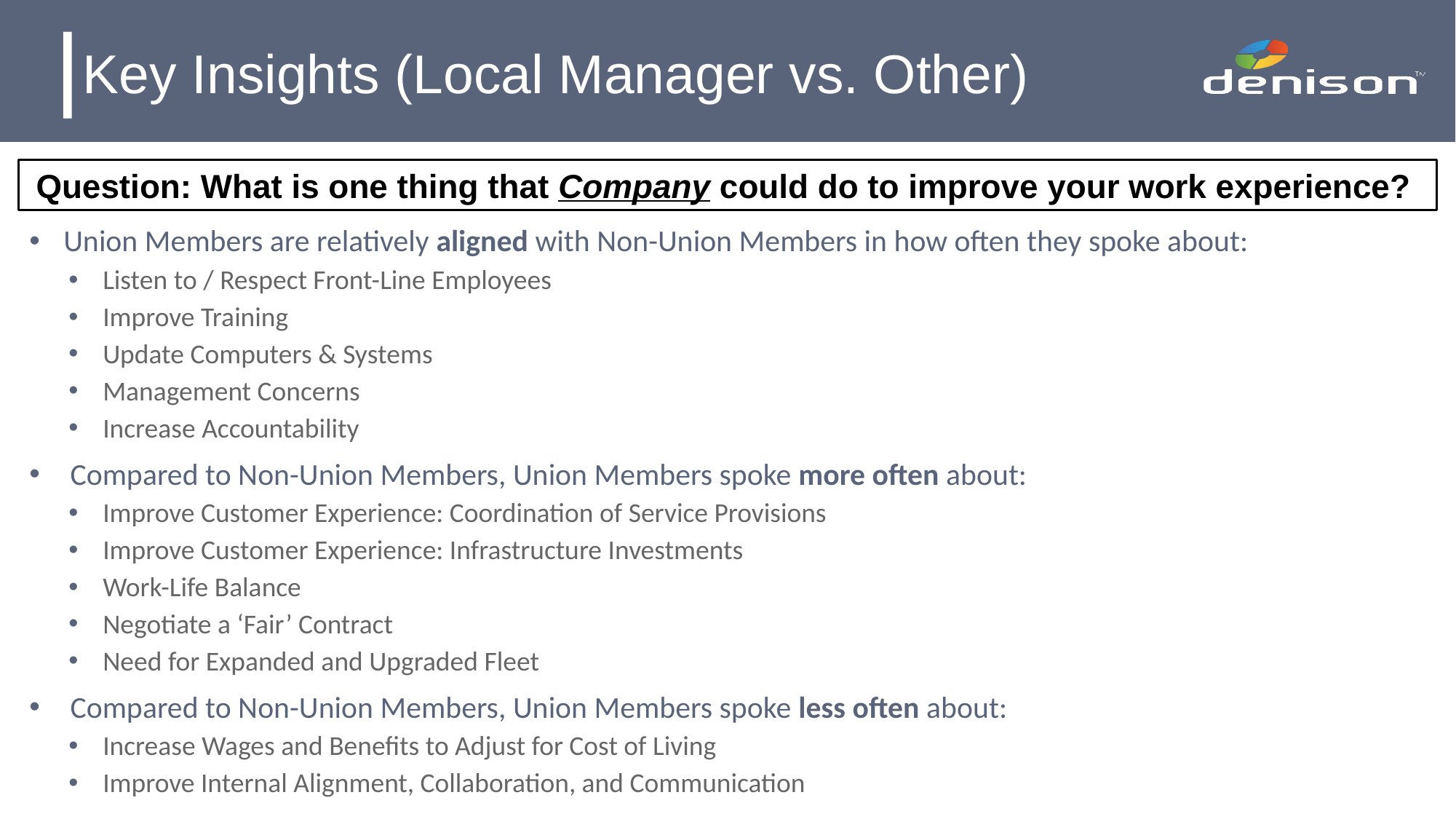

# Key Insights (Local Manager vs. Other)
Question: What is one thing that Company could do to improve your work experience?
Union Members are relatively aligned with Non-Union Members in how often they spoke about:
Listen to / Respect Front-Line Employees
Improve Training
Update Computers & Systems
Management Concerns
Increase Accountability
Compared to Non-Union Members, Union Members spoke more often about:
Improve Customer Experience: Coordination of Service Provisions
Improve Customer Experience: Infrastructure Investments
Work-Life Balance
Negotiate a ‘Fair’ Contract
Need for Expanded and Upgraded Fleet
Compared to Non-Union Members, Union Members spoke less often about:
Increase Wages and Benefits to Adjust for Cost of Living
Improve Internal Alignment, Collaboration, and Communication